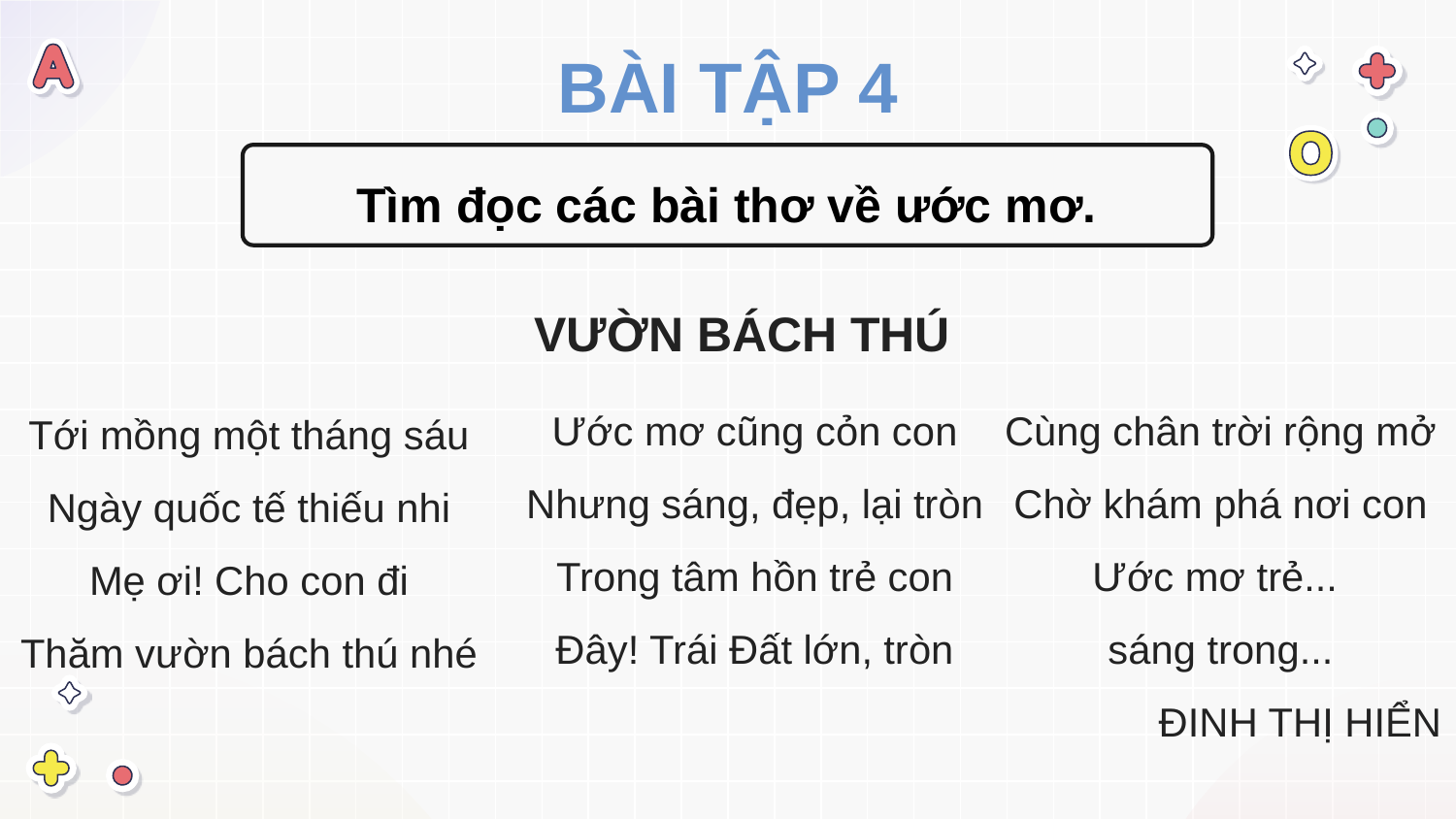

BÀI TẬP 4

Tìm đọc các bài thơ về ước mơ.

VƯỜN BÁCH THÚ
Ước mơ cũng cỏn con
Nhưng sáng, đẹp, lại tròn
Trong tâm hồn trẻ con
Đây! Trái Đất lớn, tròn
Cùng chân trời rộng mở
Chờ khám phá nơi con
Ước mơ trẻ...
sáng trong...
ĐINH THỊ HIỂN
Tới mồng một tháng sáu
Ngày quốc tế thiếu nhi
Mẹ ơi! Cho con đi
Thăm vườn bách thú nhé